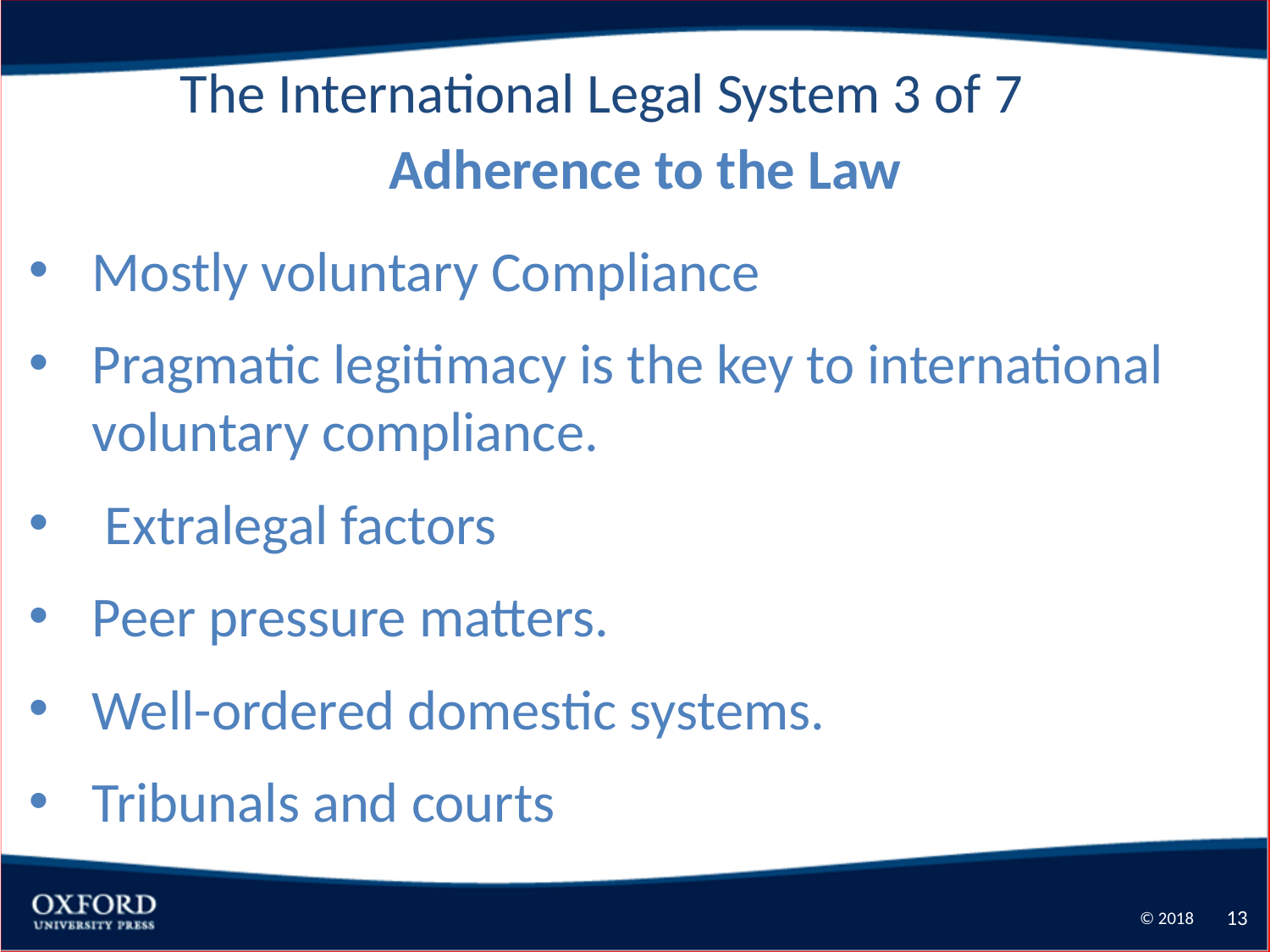

The International Legal System 3 of 7
Adherence to the Law
Mostly voluntary Compliance
Pragmatic legitimacy is the key to international voluntary compliance.
 Extralegal factors
Peer pressure matters.
Well-ordered domestic systems.
Tribunals and courts